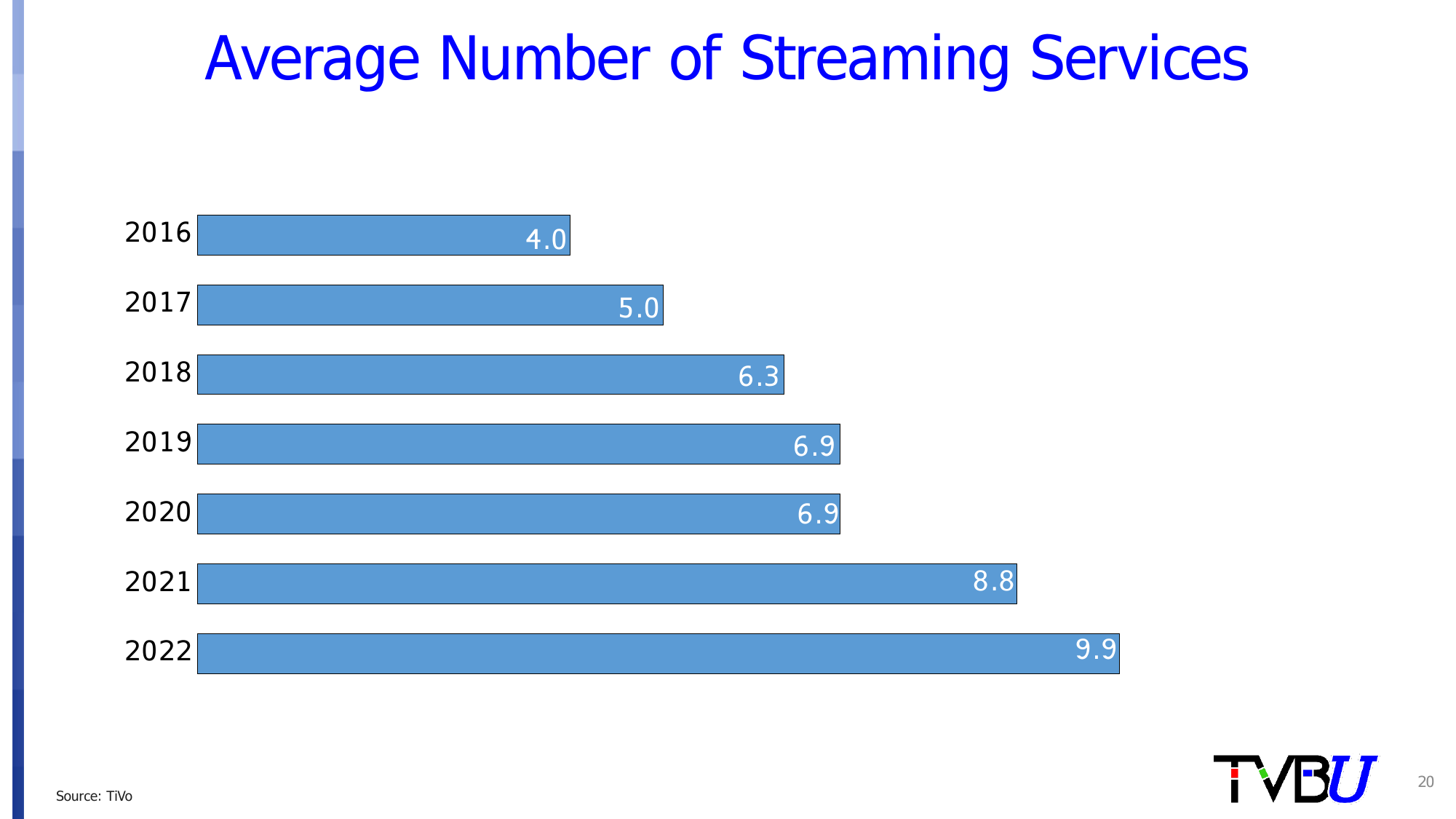

# Average Number of Streaming Services

### Chart

| Category | Series 1 |
|---|---|
| 2022 | 9.9 |
| 2021 | 8.8 |
| 2020 | 6.9 |
| 2019 | 6.9 |
| 2018 | 6.3 |
| 2017 | 5.0 |
| 2016 | 4.0 |
|  | None |
4.0
5.0
6.3
6.9
6.9
8.8
9.9
20
Source: TiVo​